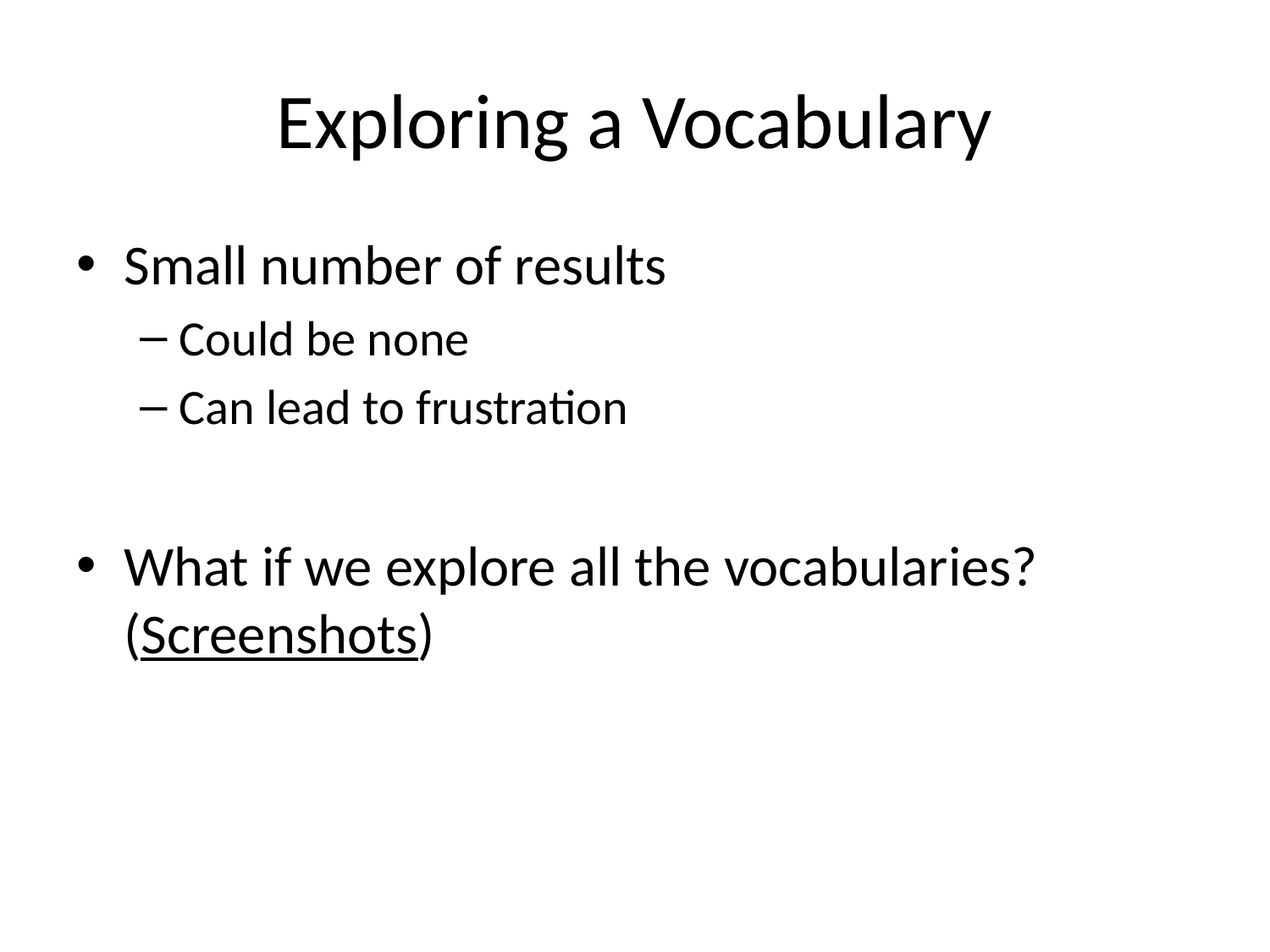

# Exploring a Vocabulary
Small number of results
Could be none
Can lead to frustration

What if we explore all the vocabularies?
(Screenshots)